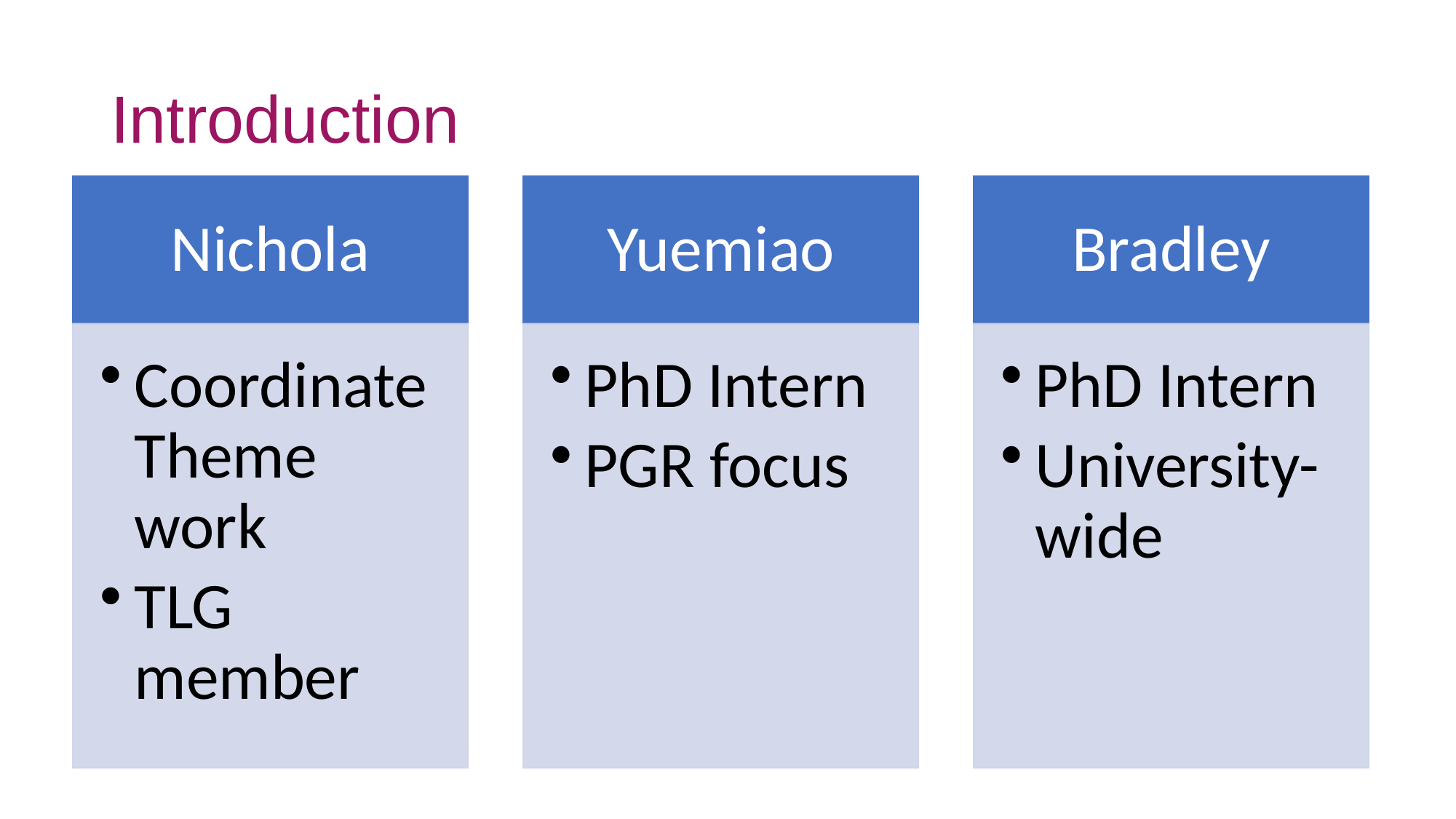

Introduction
Nichola
Coordinate Theme work
TLG member
Yuemiao
PhD Intern
PGR focus
Bradley
PhD Intern
University-wide